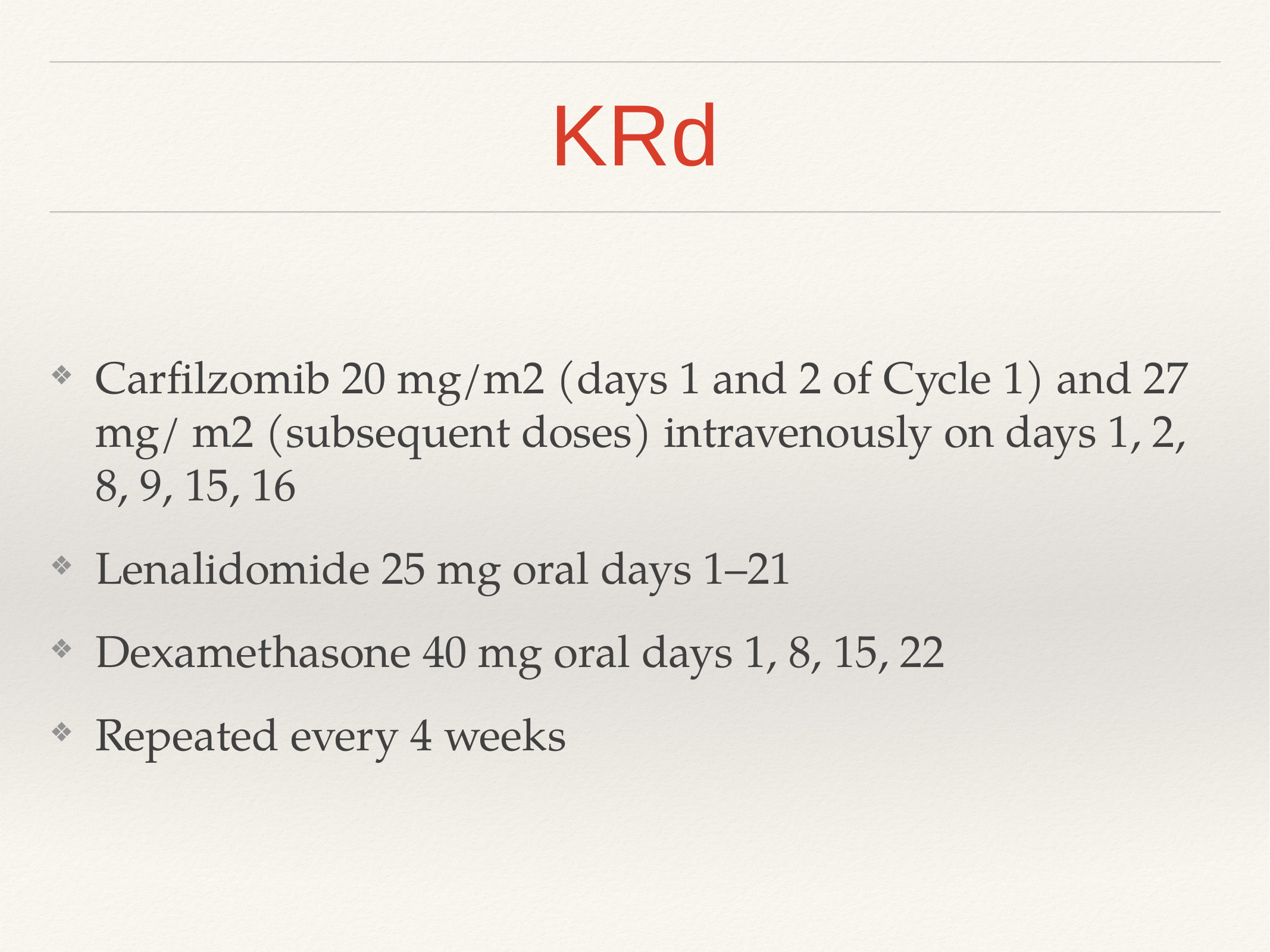

# KRd
Carfilzomib 20 mg/m2 (days 1 and 2 of Cycle 1) and 27 mg/ m2 (subsequent doses) intravenously on days 1, 2, 8, 9, 15, 16
Lenalidomide 25 mg oral days 1–21
Dexamethasone 40 mg oral days 1, 8, 15, 22
Repeated every 4 weeks